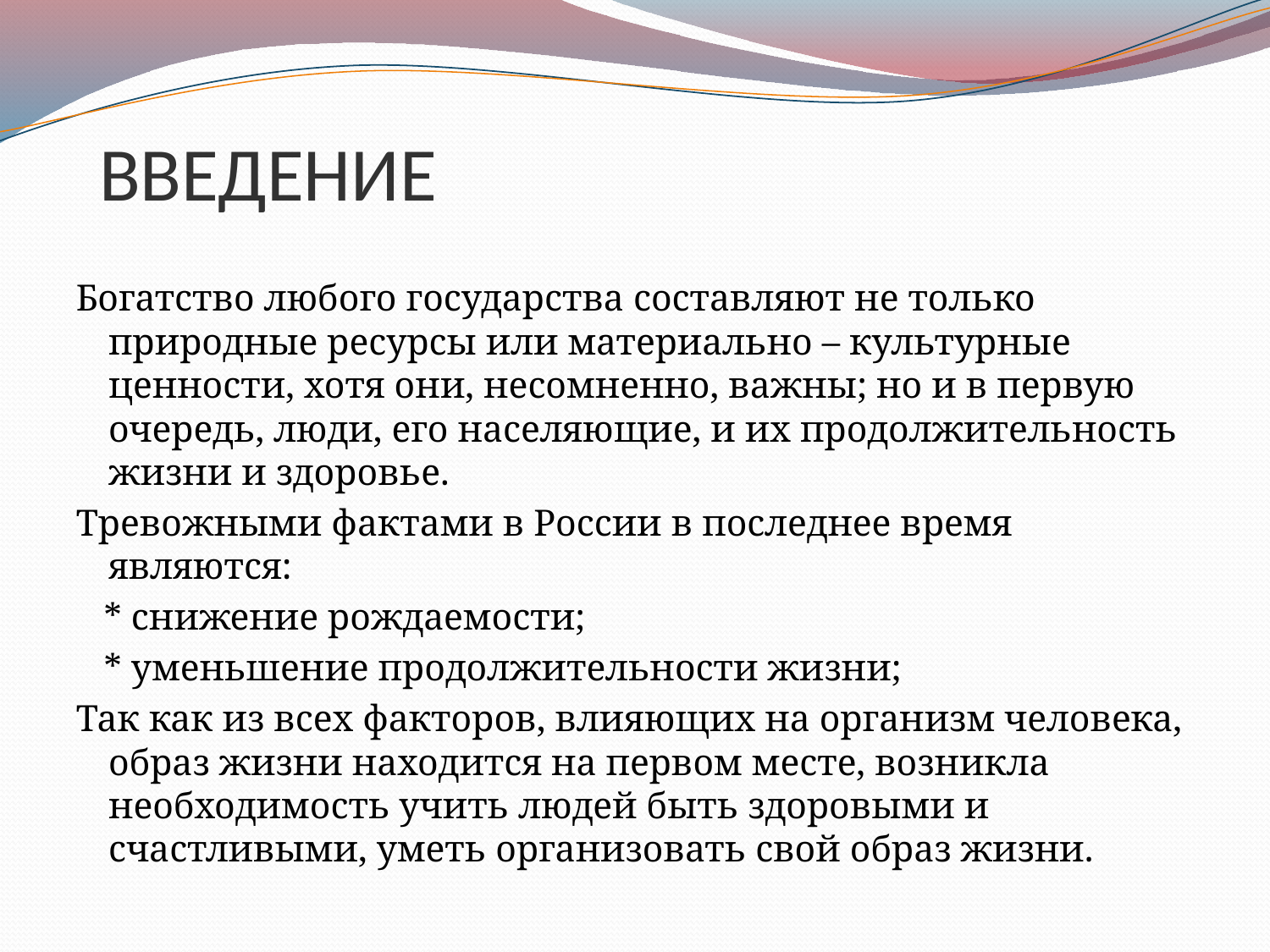

# ВВЕДЕНИЕ
Богатство любого государства составляют не только природные ресурсы или материально – культурные ценности, хотя они, несомненно, важны; но и в первую очередь, люди, его населяющие, и их продолжительность жизни и здоровье.
Тревожными фактами в России в последнее время являются:
   * снижение рождаемости;
   * уменьшение продолжительности жизни;
Так как из всех факторов, влияющих на организм человека, образ жизни находится на первом месте, возникла необходимость учить людей быть здоровыми и счастливыми, уметь организовать свой образ жизни.